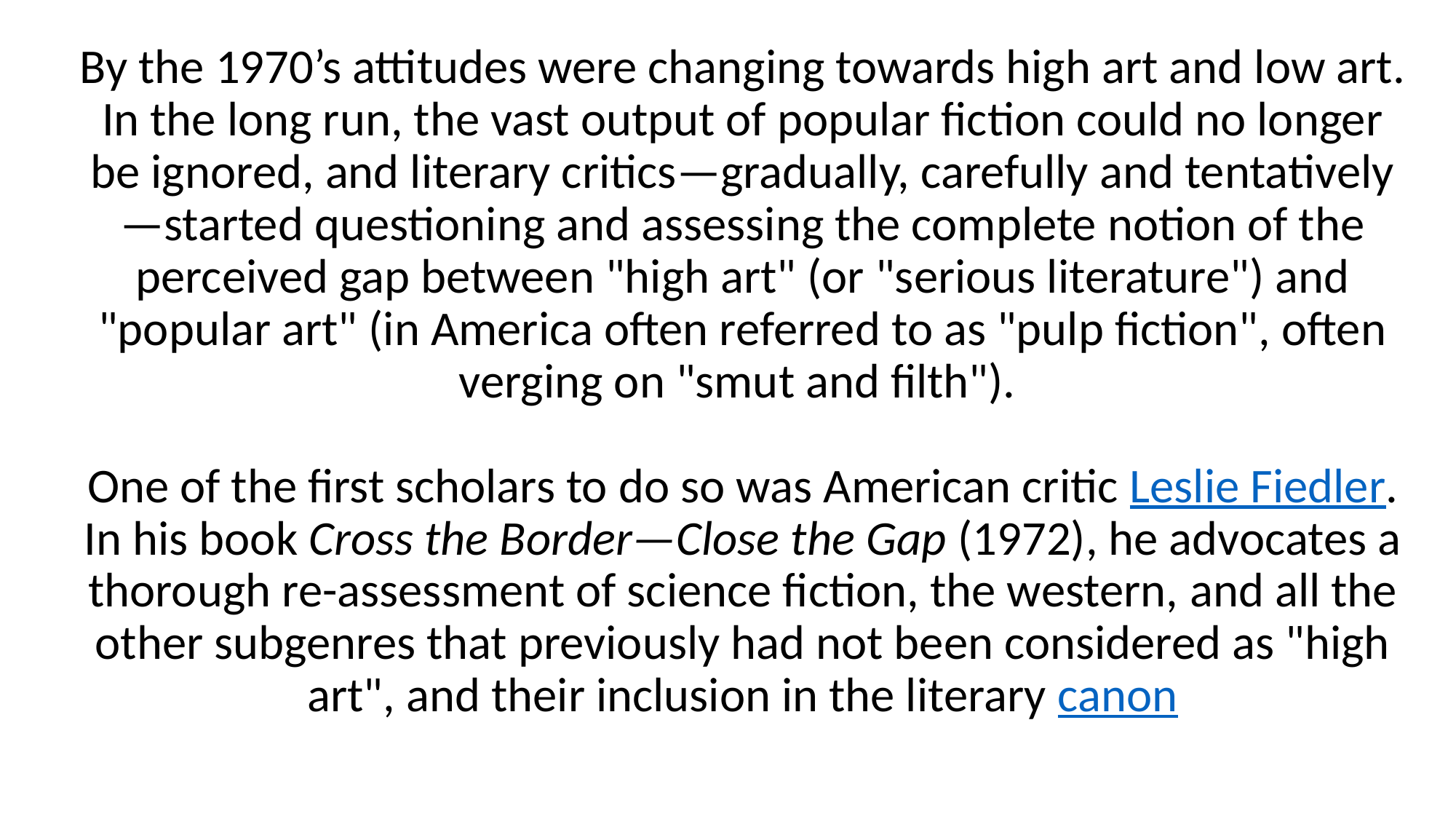

# A reassessment of critical ideals By the 1970’s attitudes were changing towards high art and low art. In the long run, the vast output of popular fiction could no longer be ignored, and literary critics—gradually, carefully and tentatively—started questioning and assessing the complete notion of the perceived gap between "high art" (or "serious literature") and "popular art" (in America often referred to as "pulp fiction", often verging on "smut and filth"). One of the first scholars to do so was American critic Leslie Fiedler. In his book Cross the Border—Close the Gap (1972), he advocates a thorough re-assessment of science fiction, the western, and all the other subgenres that previously had not been considered as "high art", and their inclusion in the literary canon